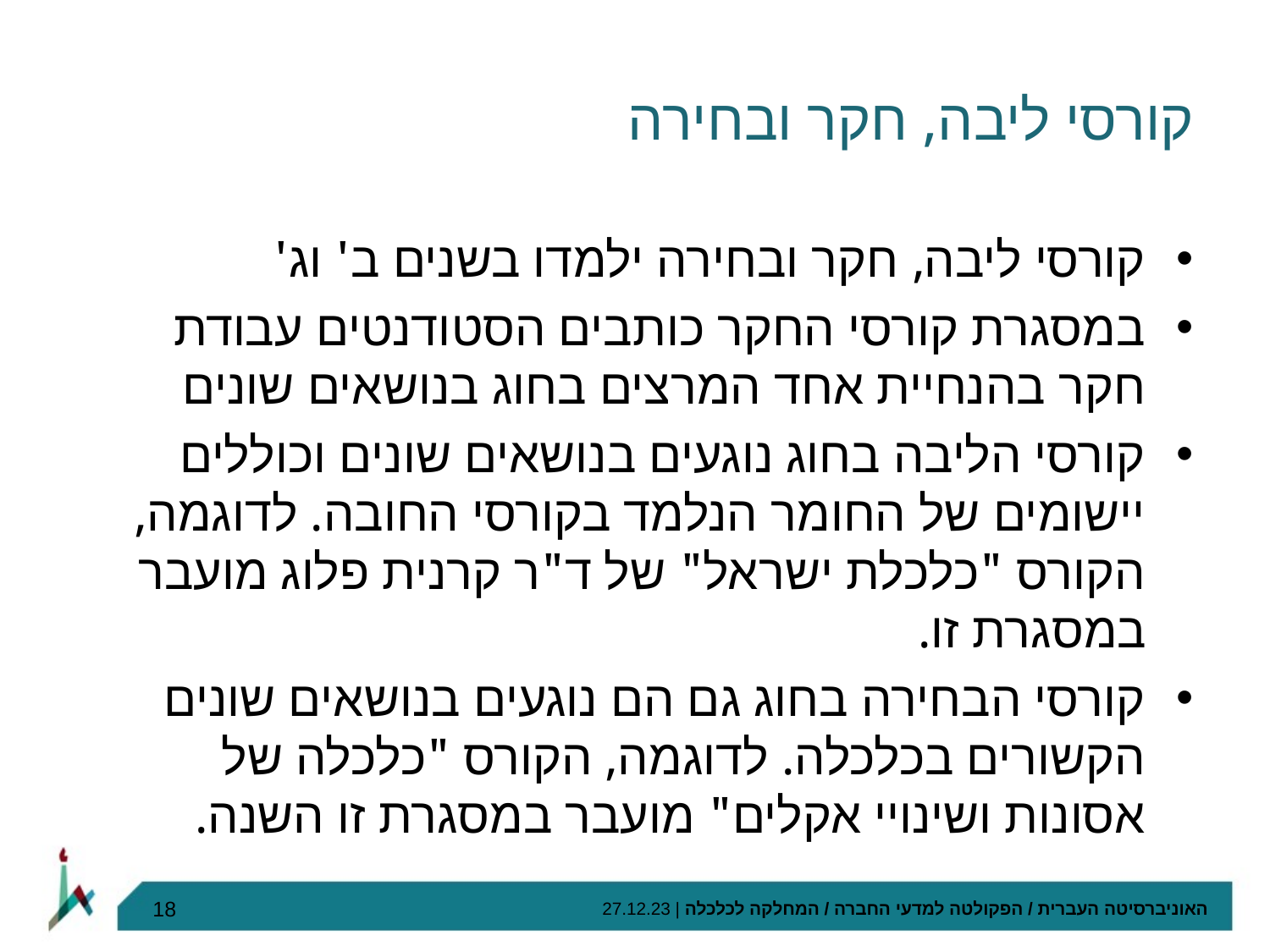

# קורסי ליבה, חקר ובחירה
קורסי ליבה, חקר ובחירה ילמדו בשנים ב' וג'
במסגרת קורסי החקר כותבים הסטודנטים עבודת חקר בהנחיית אחד המרצים בחוג בנושאים שונים
קורסי הליבה בחוג נוגעים בנושאים שונים וכוללים יישומים של החומר הנלמד בקורסי החובה. לדוגמה, הקורס "כלכלת ישראל" של ד"ר קרנית פלוג מועבר במסגרת זו.
קורסי הבחירה בחוג גם הם נוגעים בנושאים שונים הקשורים בכלכלה. לדוגמה, הקורס "כלכלה של אסונות ושינויי אקלים" מועבר במסגרת זו השנה.
18
האוניברסיטה העברית / הפקולטה למדעי החברה / המחלקה לכלכלה | 27.12.23